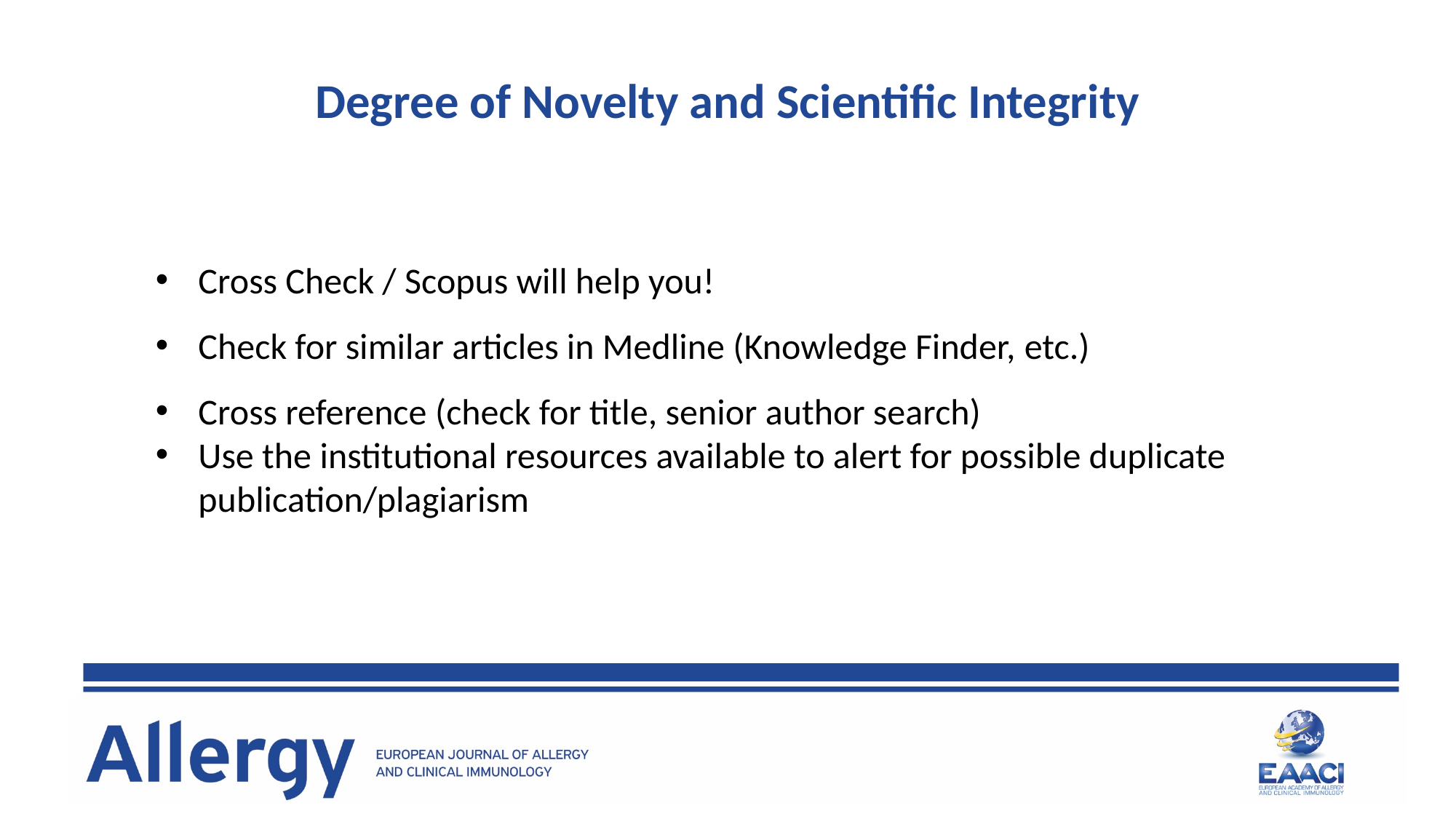

Degree of Novelty and Scientific Integrity

Cross Check / Scopus will help you!
Check for similar articles in Medline (Knowledge Finder, etc.)
Cross reference (check for title, senior author search)
Use the institutional resources available to alert for possible duplicate publication/plagiarism